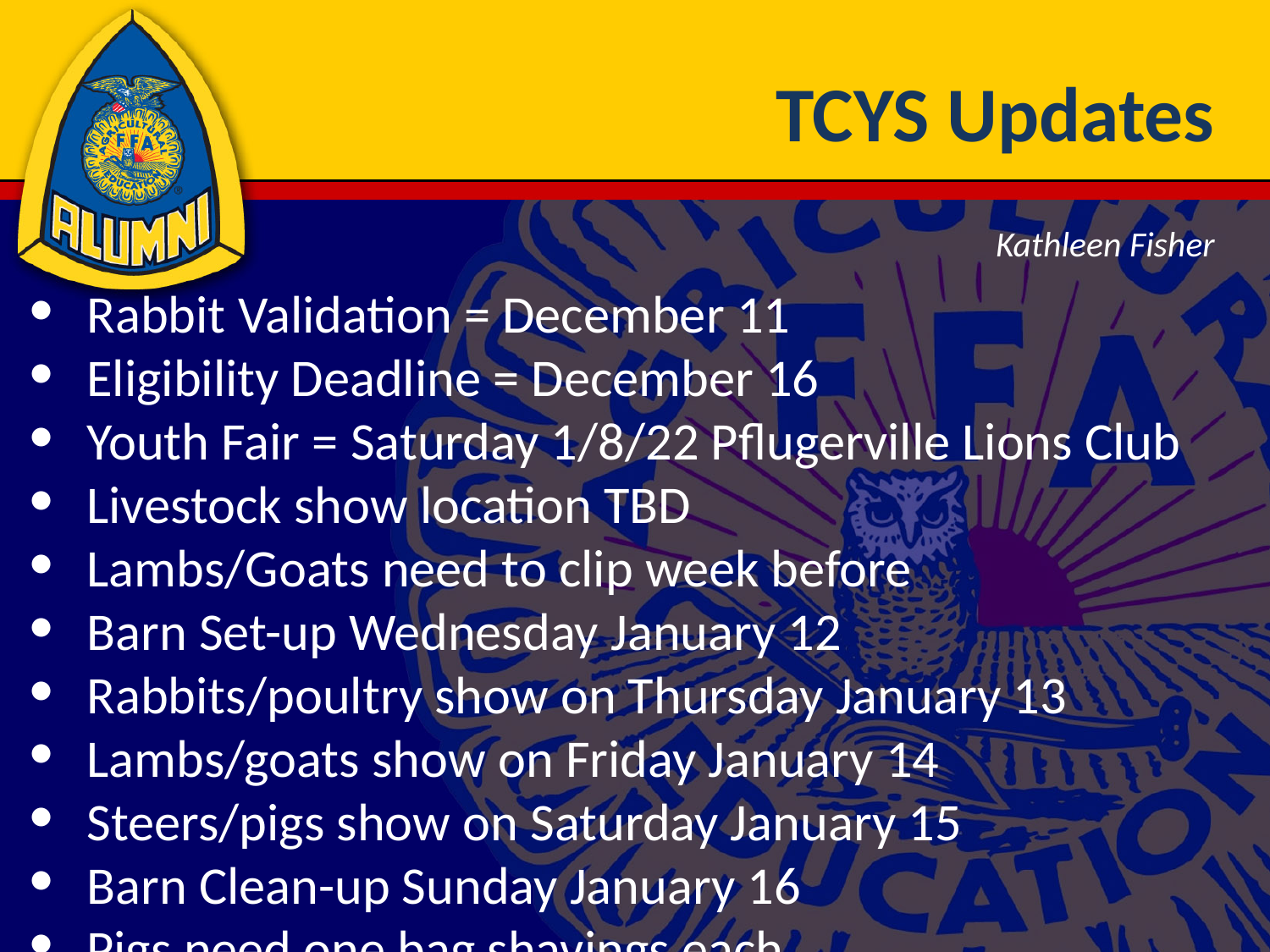

# TCYS Updates
Kathleen Fisher
Rabbit Validation = December 11
Eligibility Deadline = December 16
Youth Fair = Saturday 1/8/22 Pflugerville Lions Club
Livestock show location TBD
Lambs/Goats need to clip week before
Barn Set-up Wednesday January 12
Rabbits/poultry show on Thursday January 13
Lambs/goats show on Friday January 14
Steers/pigs show on Saturday January 15
Barn Clean-up Sunday January 16
Pigs need one bag shavings each